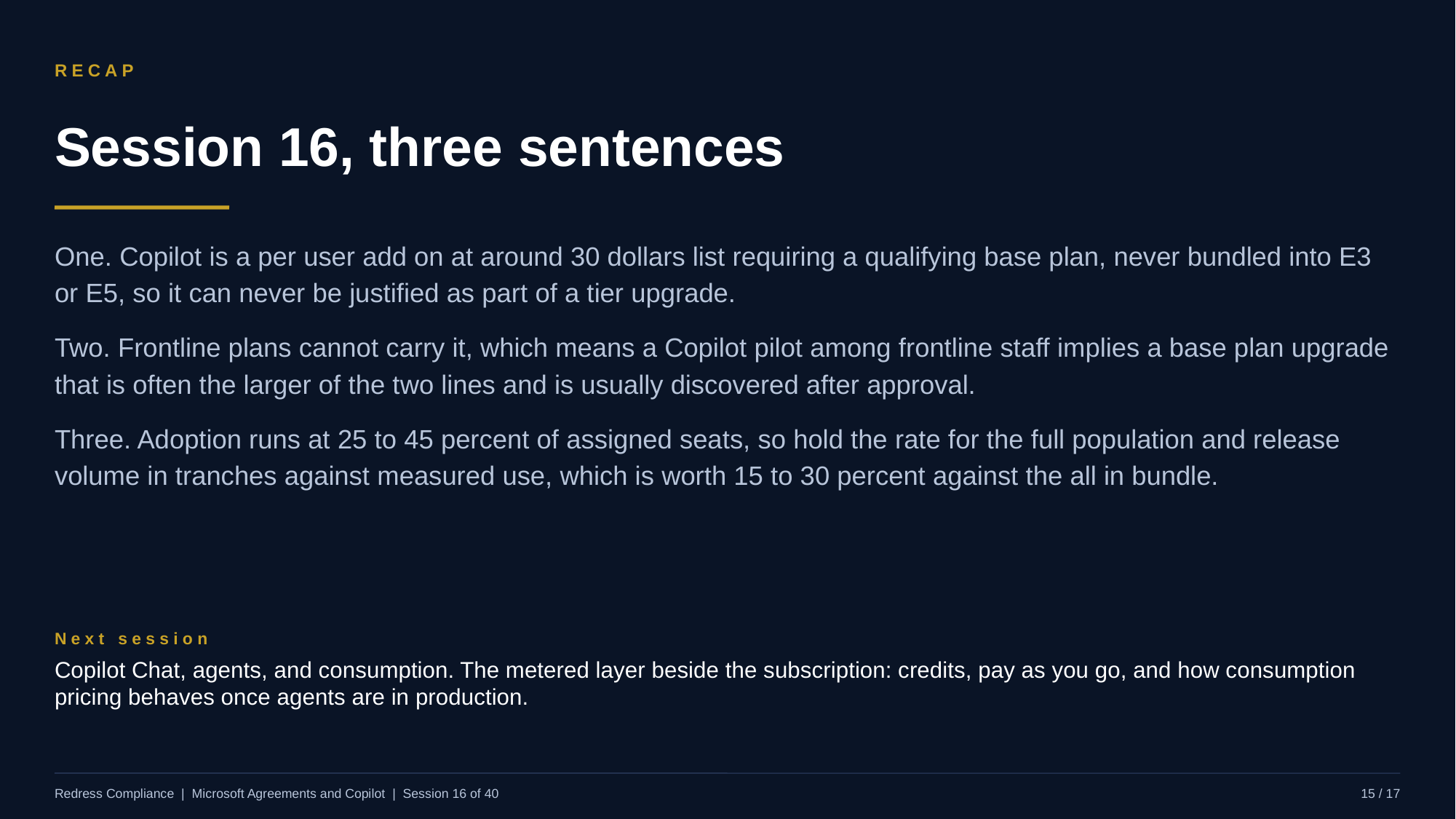

RECAP
Session 16, three sentences

One. Copilot is a per user add on at around 30 dollars list requiring a qualifying base plan, never bundled into E3 or E5, so it can never be justified as part of a tier upgrade.
Two. Frontline plans cannot carry it, which means a Copilot pilot among frontline staff implies a base plan upgrade that is often the larger of the two lines and is usually discovered after approval.
Three. Adoption runs at 25 to 45 percent of assigned seats, so hold the rate for the full population and release volume in tranches against measured use, which is worth 15 to 30 percent against the all in bundle.
Next session
Copilot Chat, agents, and consumption. The metered layer beside the subscription: credits, pay as you go, and how consumption pricing behaves once agents are in production.

Redress Compliance  |  Microsoft Agreements and Copilot  |  Session 16 of 40
15 / 17